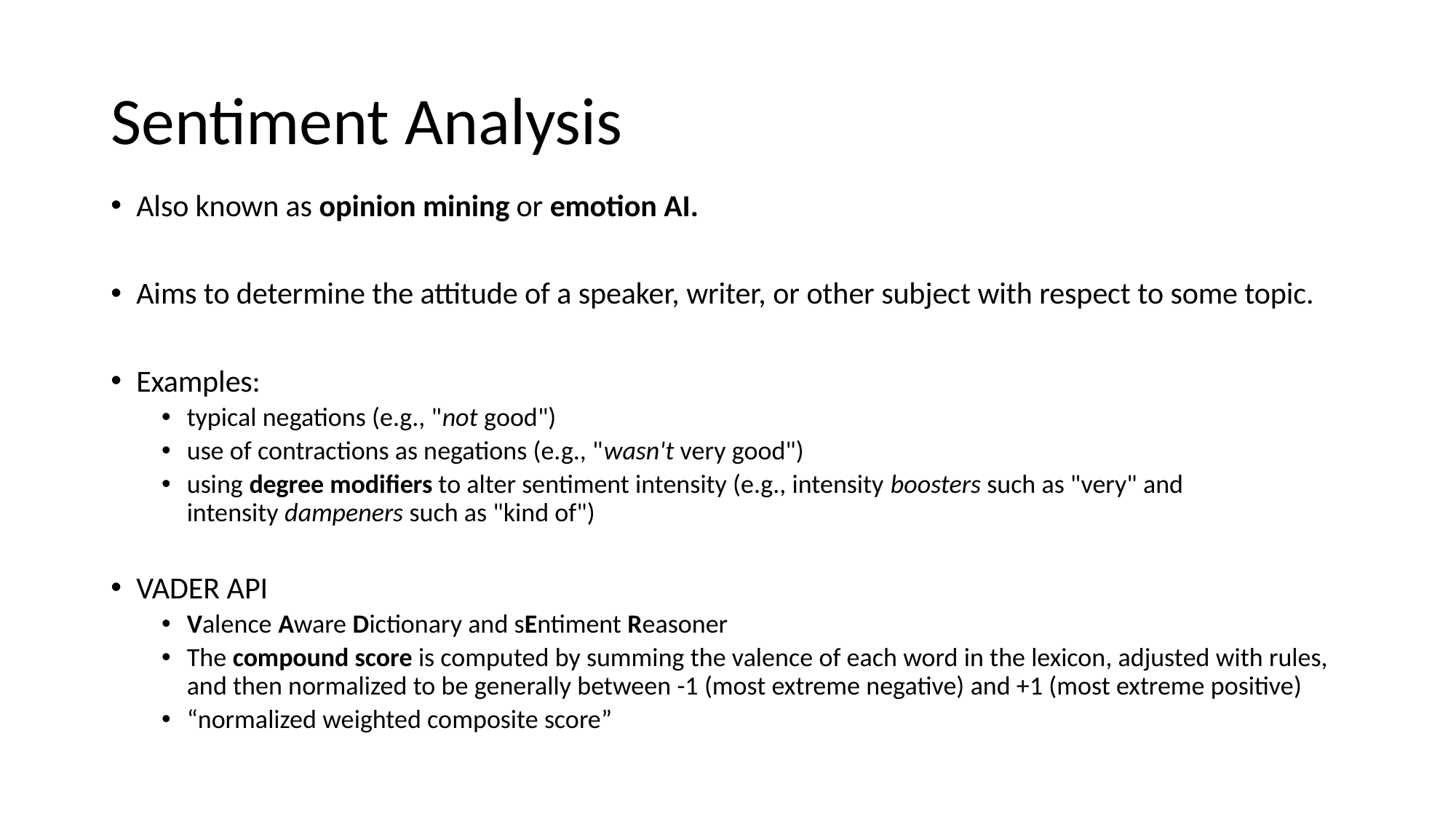

# Sentiment Analysis
Also known as opinion mining or emotion AI.

Aims to determine the attitude of a speaker, writer, or other subject with respect to some topic.

Examples:
typical negations (e.g., "not good")
use of contractions as negations (e.g., "wasn't very good")
using degree modifiers to alter sentiment intensity (e.g., intensity boosters such as "very" and intensity dampeners such as "kind of")

VADER API
Valence Aware Dictionary and sEntiment Reasoner
The compound score is computed by summing the valence of each word in the lexicon, adjusted with rules, and then normalized to be generally between -1 (most extreme negative) and +1 (most extreme positive)
“normalized weighted composite score”